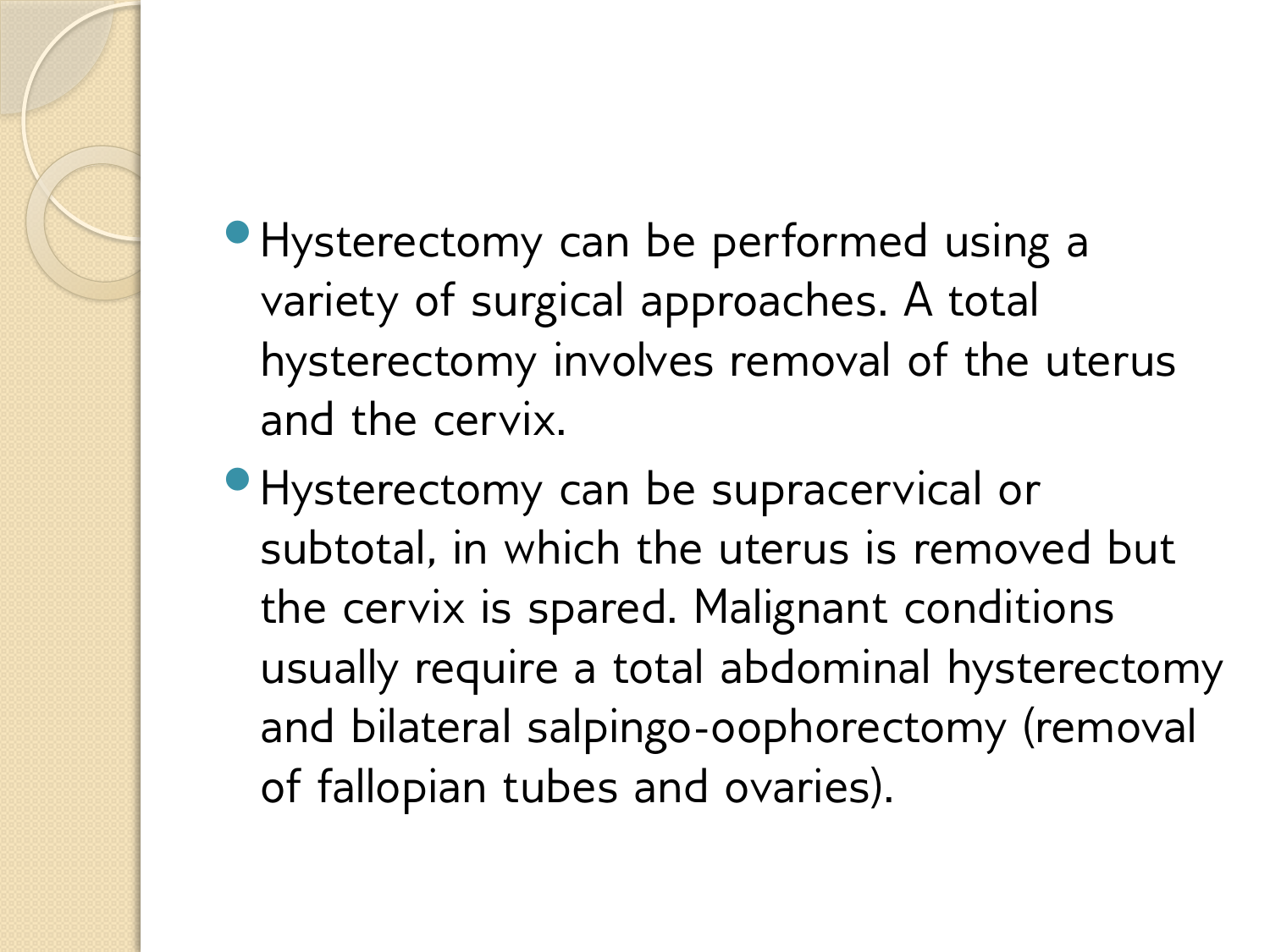

#
Hysterectomy can be performed using a variety of surgical approaches. A total hysterectomy involves removal of the uterus and the cervix.
Hysterectomy can be supracervical or subtotal, in which the uterus is removed but the cervix is spared. Malignant conditions usually require a total abdominal hysterectomy and bilateral salpingo-oophorectomy (removal of fallopian tubes and ovaries).